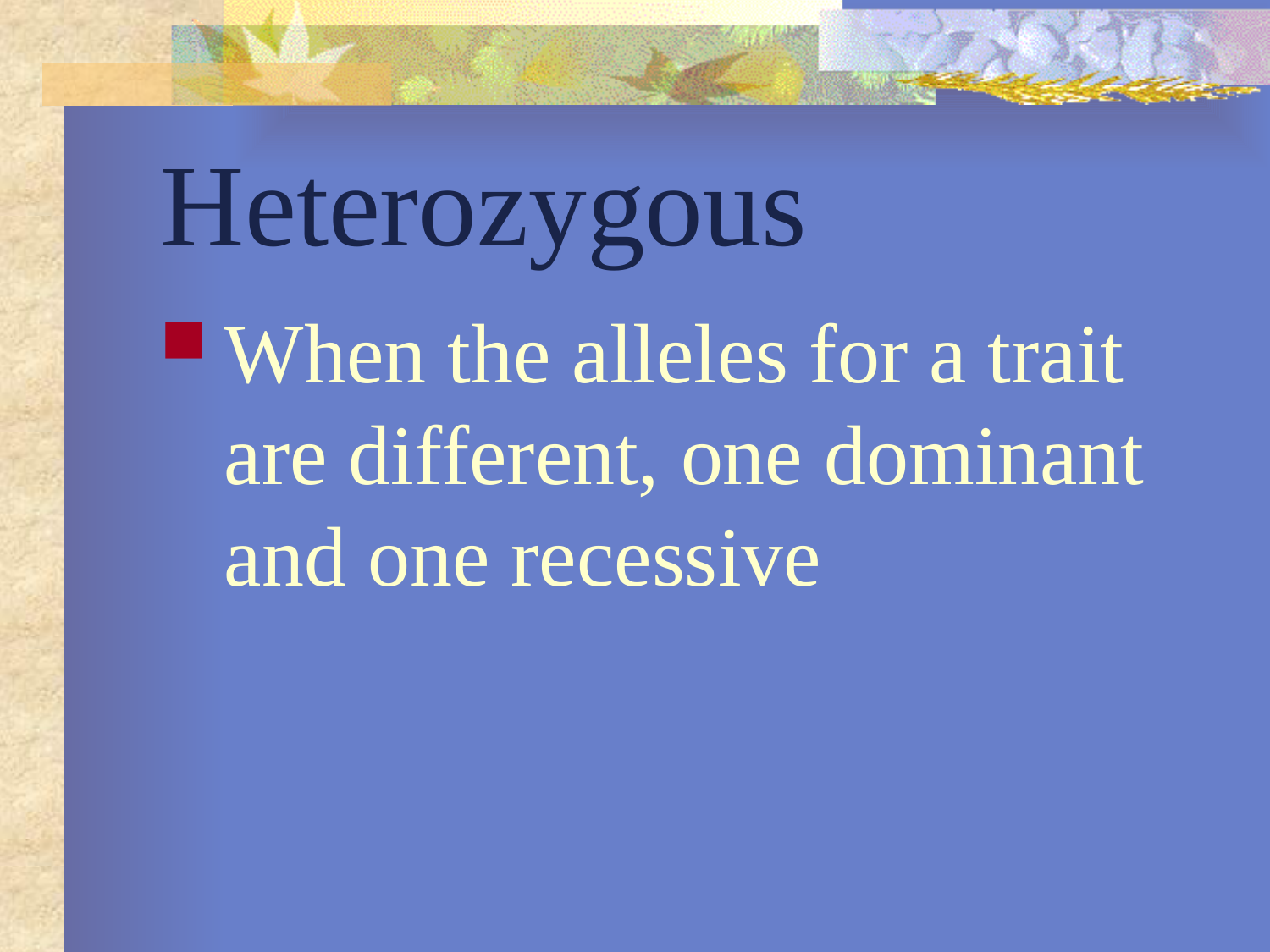

# Heterozygous
When the alleles for a trait are different, one dominant and one recessive